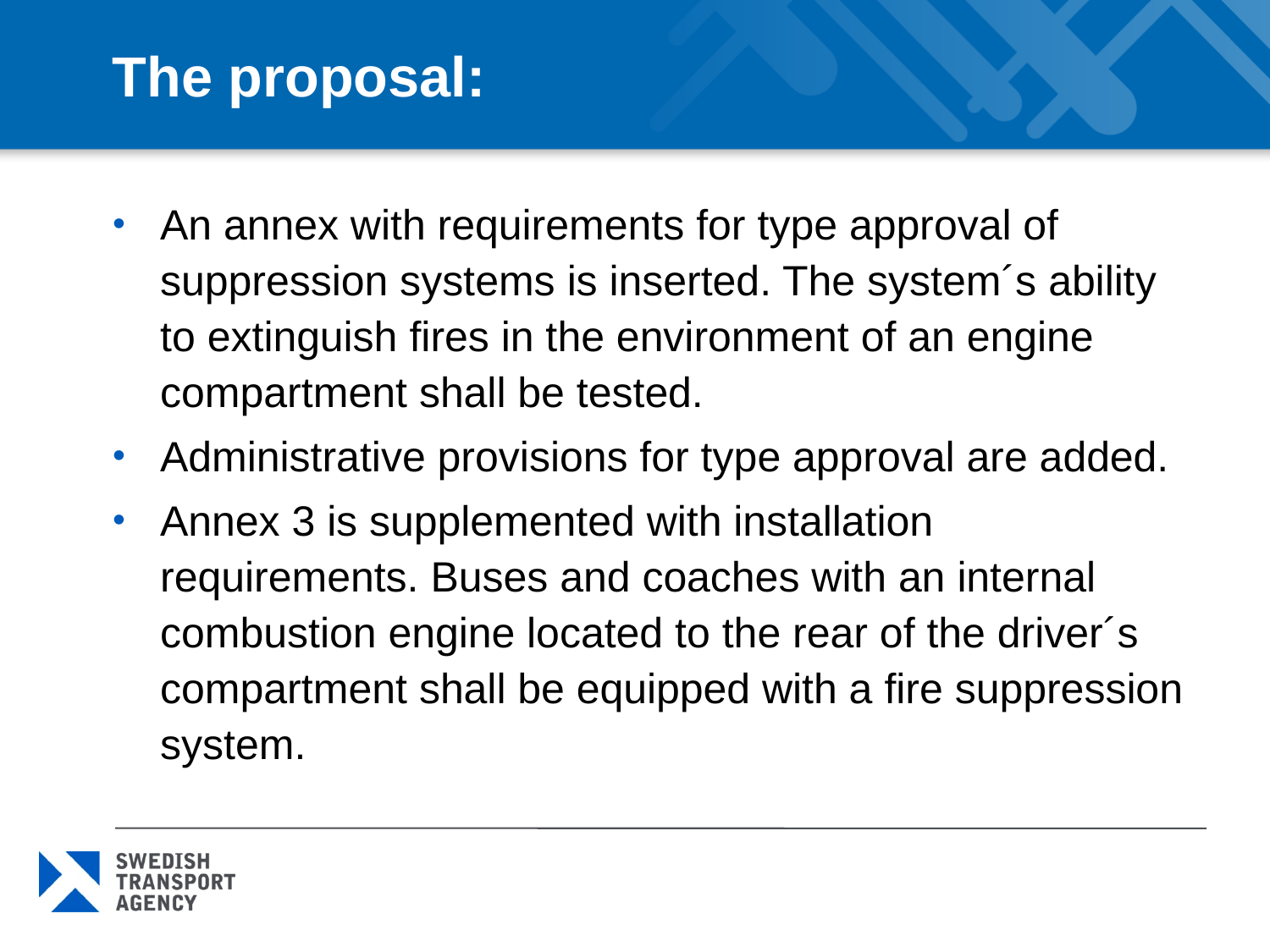

# The proposal:
An annex with requirements for type approval of suppression systems is inserted. The system´s ability to extinguish fires in the environment of an engine compartment shall be tested.
Administrative provisions for type approval are added.
Annex 3 is supplemented with installation requirements. Buses and coaches with an internal combustion engine located to the rear of the driver´s compartment shall be equipped with a fire suppression system.